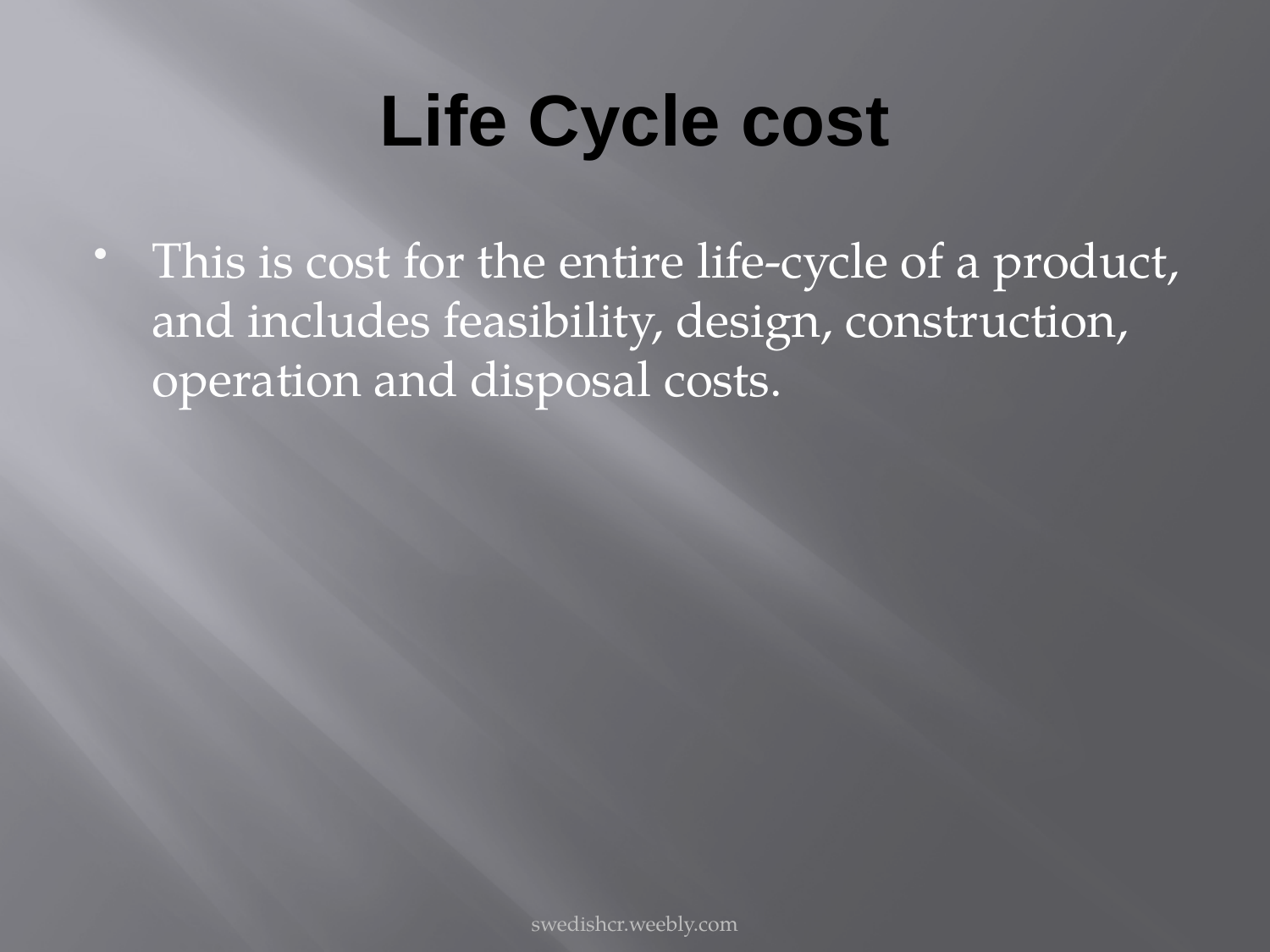

# Life Cycle cost
This is cost for the entire life-cycle of a product, and includes feasibility, design, construction, operation and disposal costs.
swedishcr.weebly.com